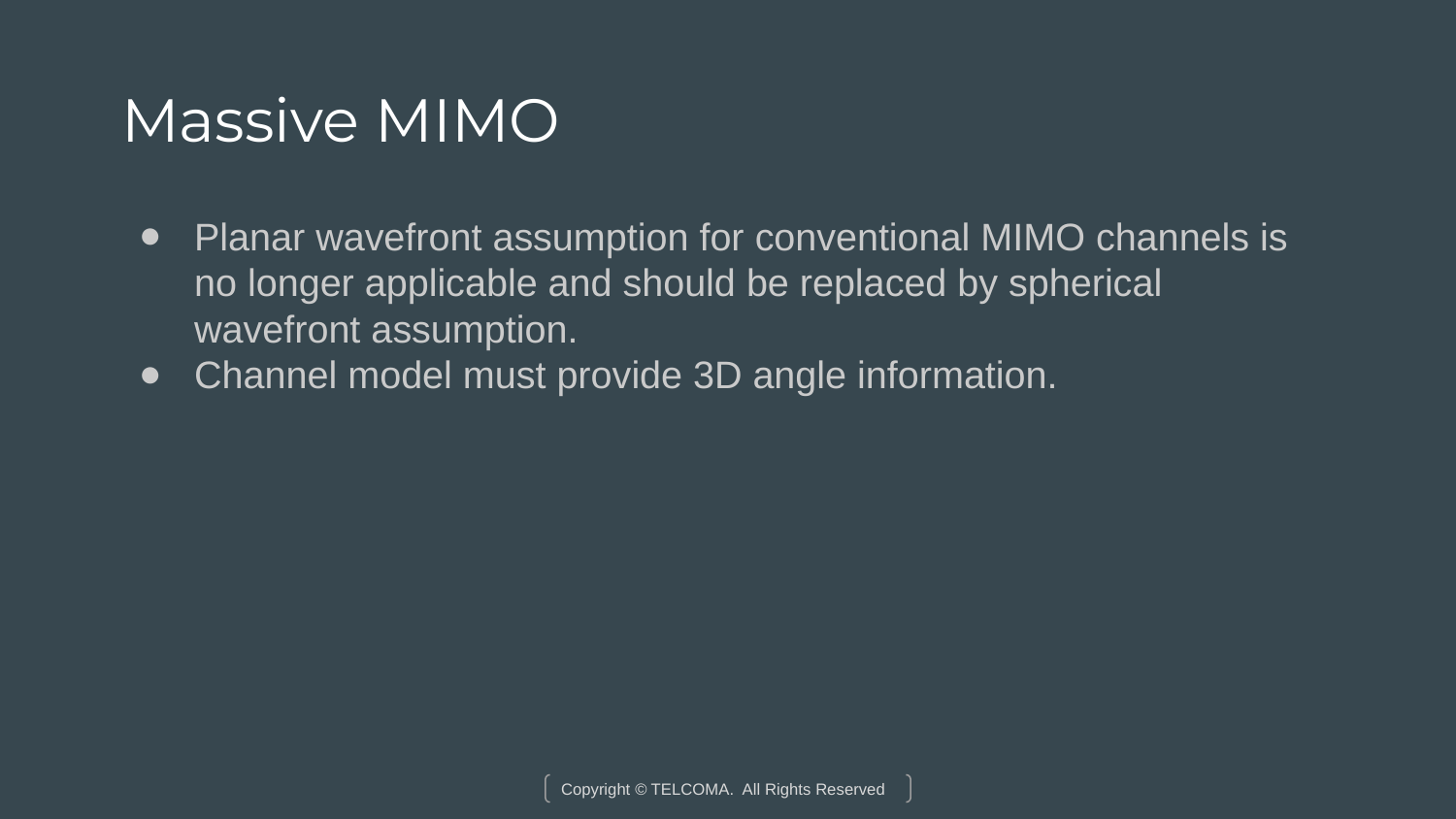

# Massive MIMO
Planar wavefront assumption for conventional MIMO channels is no longer applicable and should be replaced by spherical wavefront assumption.
Channel model must provide 3D angle information.